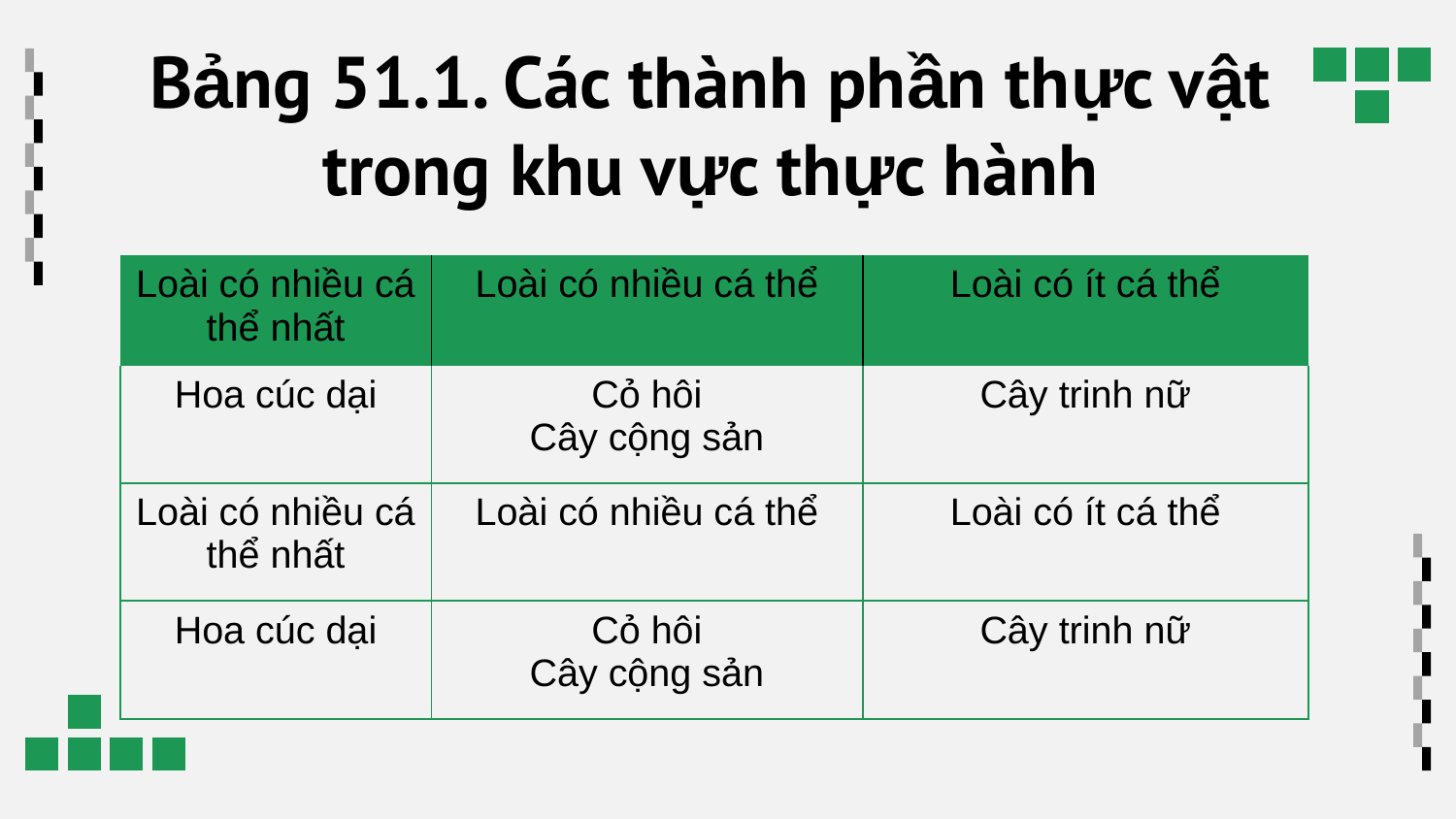

# Bảng 51.1. Các thành phần thực vật trong khu vực thực hành
| Loài có nhiều cá thể nhất | Loài có nhiều cá thể | Loài có ít cá thể |
| --- | --- | --- |
| Hoa cúc dại | Cỏ hôi Cây cộng sản | Cây trinh nữ |
| Loài có nhiều cá thể nhất | Loài có nhiều cá thể | Loài có ít cá thể |
| Hoa cúc dại | Cỏ hôi Cây cộng sản | Cây trinh nữ |